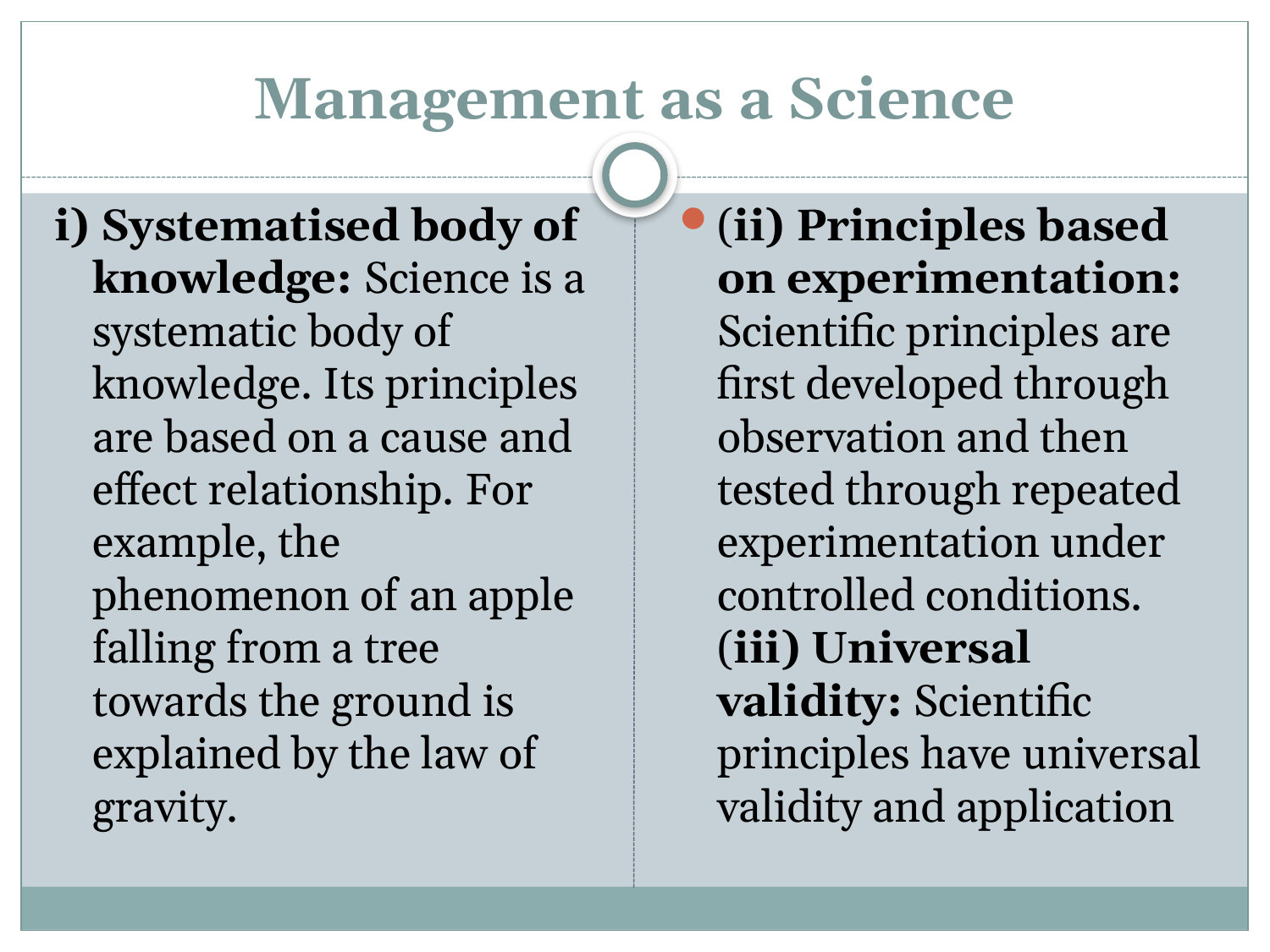

# Management as a Science
i) Systematised body of knowledge: Science is a systematic body of knowledge. Its principles are based on a cause and effect relationship. For example, the phenomenon of an apple falling from a tree towards the ground is explained by the law of gravity.
(ii) Principles based on experimentation: Scientific principles are first developed through observation and then tested through repeated experimentation under controlled conditions. (iii) Universal validity: Scientific principles have universal validity and application